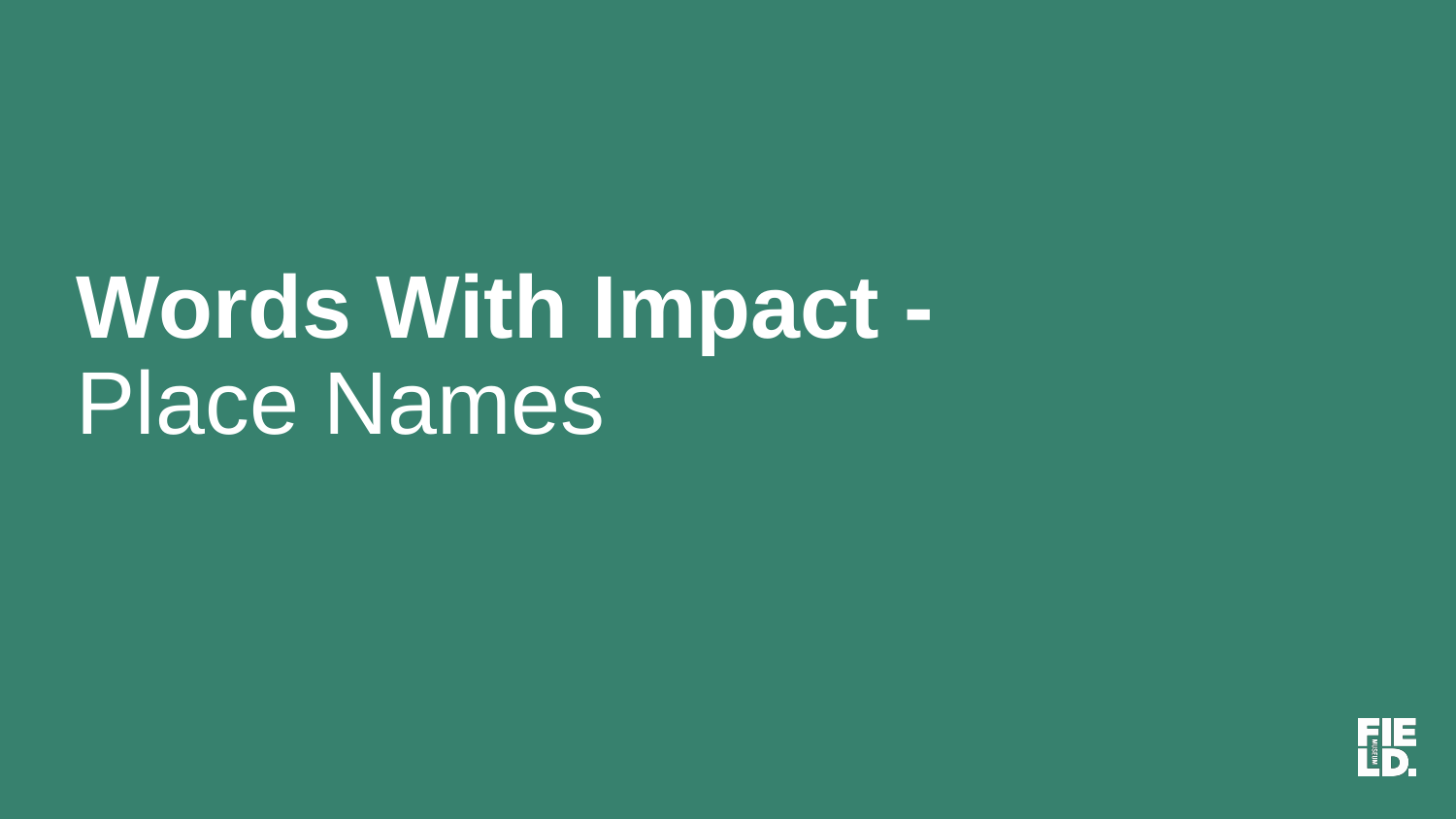

# Words With Impact - Place Names